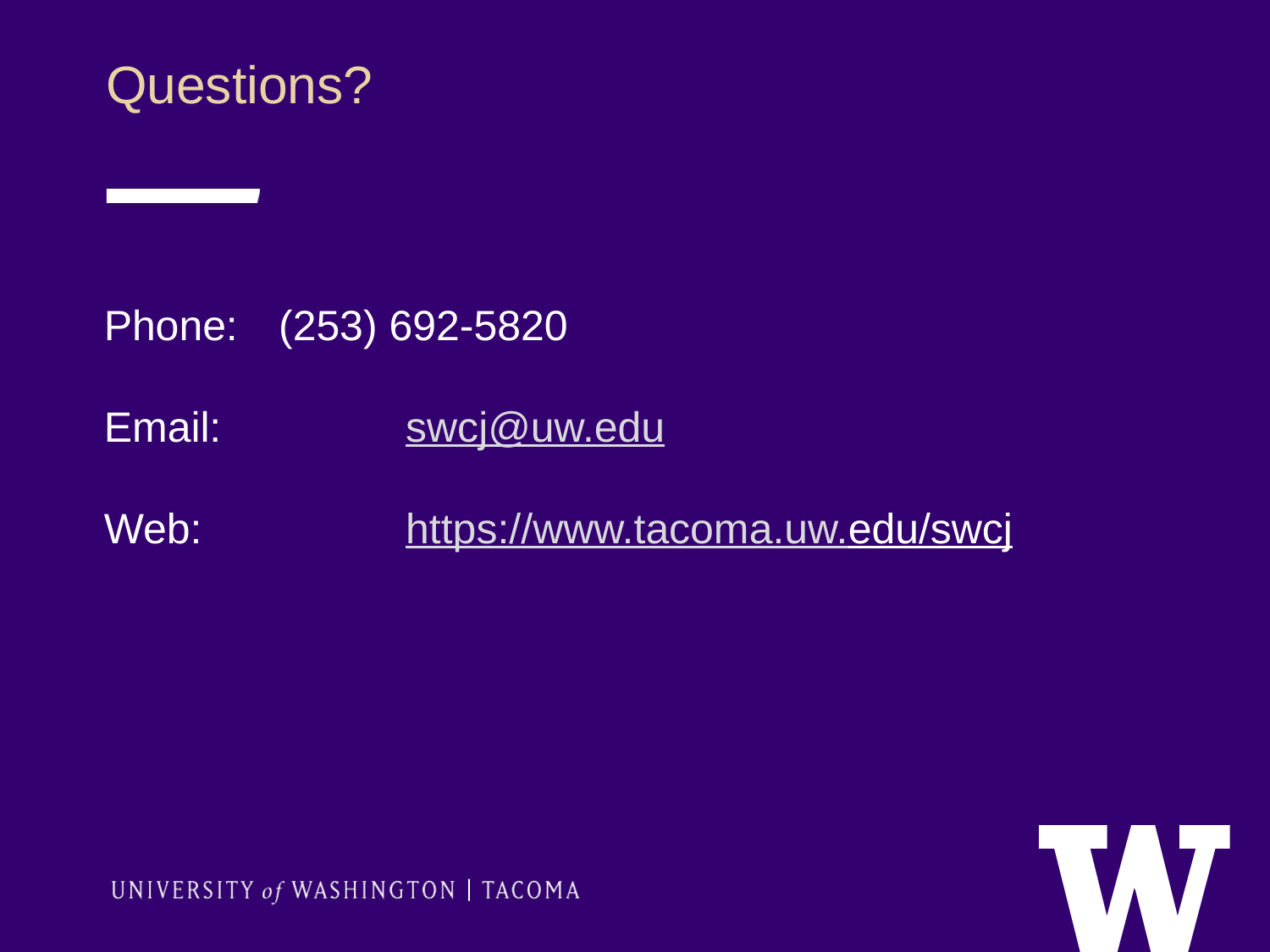

Questions?

Phone: 	(253) 692-5820

Email: 		swcj@uw.edu

Web: 		https://www.tacoma.uw.edu/swcj